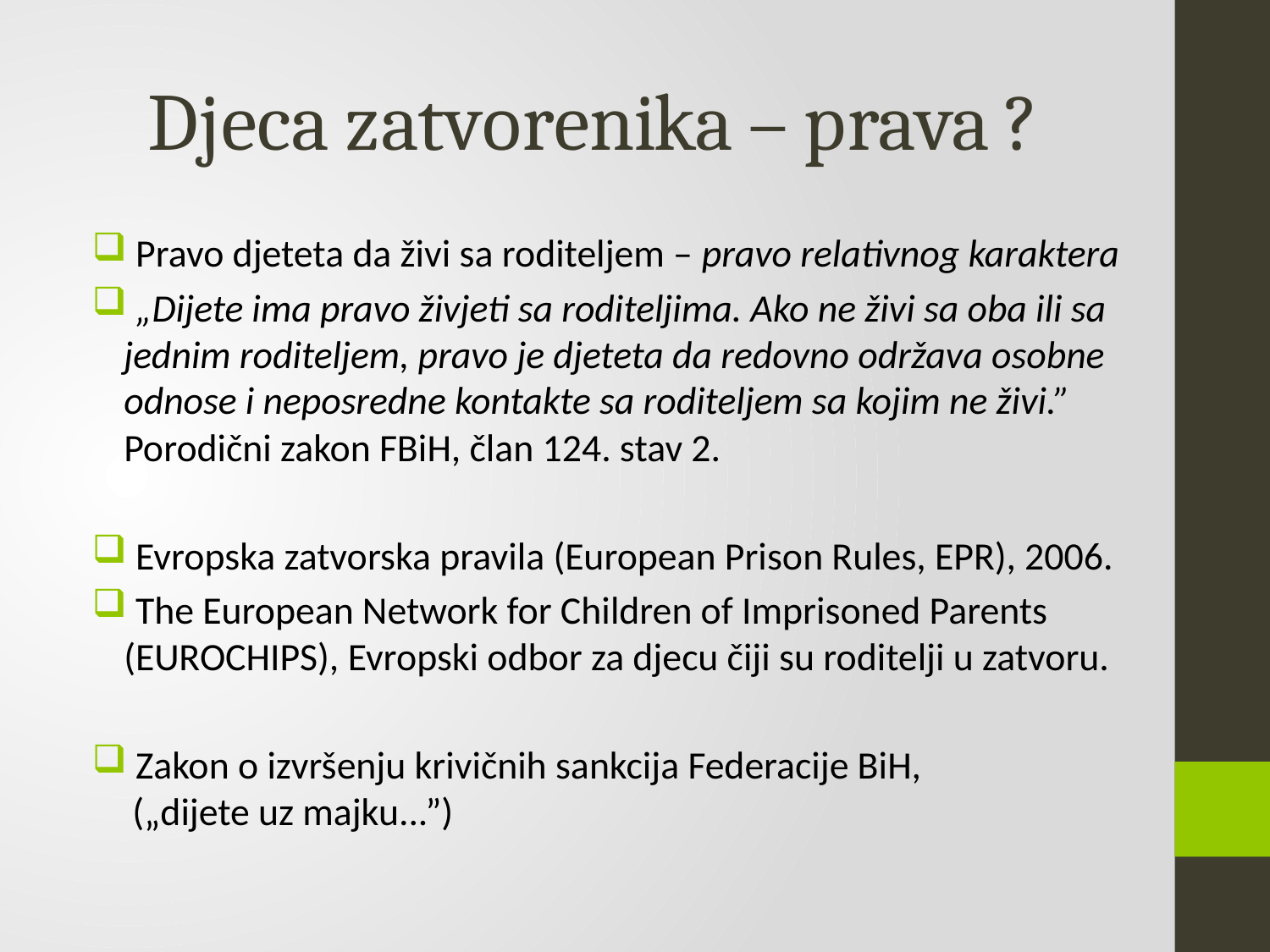

# Djeca zatvorenika – prava ?
 Pravo djeteta da živi sa roditeljem – pravo relativnog karaktera
 „Dijete ima pravo živjeti sa roditeljima. Ako ne živi sa oba ili sa jednim roditeljem, pravo je djeteta da redovno održava osobne odnose i neposredne kontakte sa roditeljem sa kojim ne živi.” Porodični zakon FBiH, član 124. stav 2.

 Evropska zatvorska pravila (European Prison Rules, EPR), 2006.
 The European Network for Children of Imprisoned Parents (EUROCHIPS), Evropski odbor za djecu čiji su roditelji u zatvoru.

 Zakon o izvršenju krivičnih sankcija Federacije BiH,
 („dijete uz majku...”)